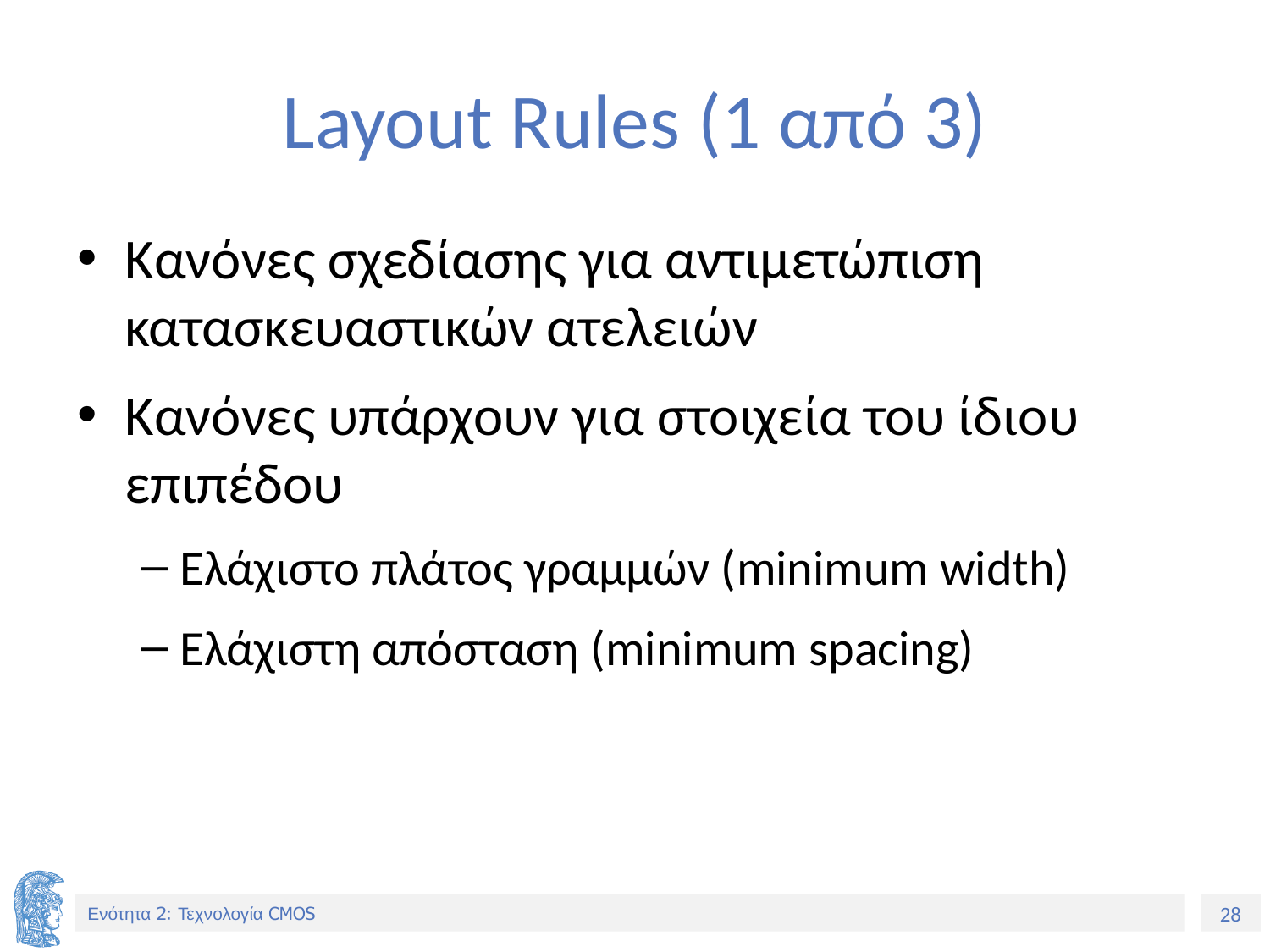

# Layout Rules (1 από 3)
Κανόνες σχεδίασης για αντιμετώπιση κατασκευαστικών ατελειών
Κανόνες υπάρχουν για στοιχεία του ίδιου επιπέδου
Ελάχιστο πλάτος γραμμών (minimum width)
Ελάχιστη απόσταση (minimum spacing)